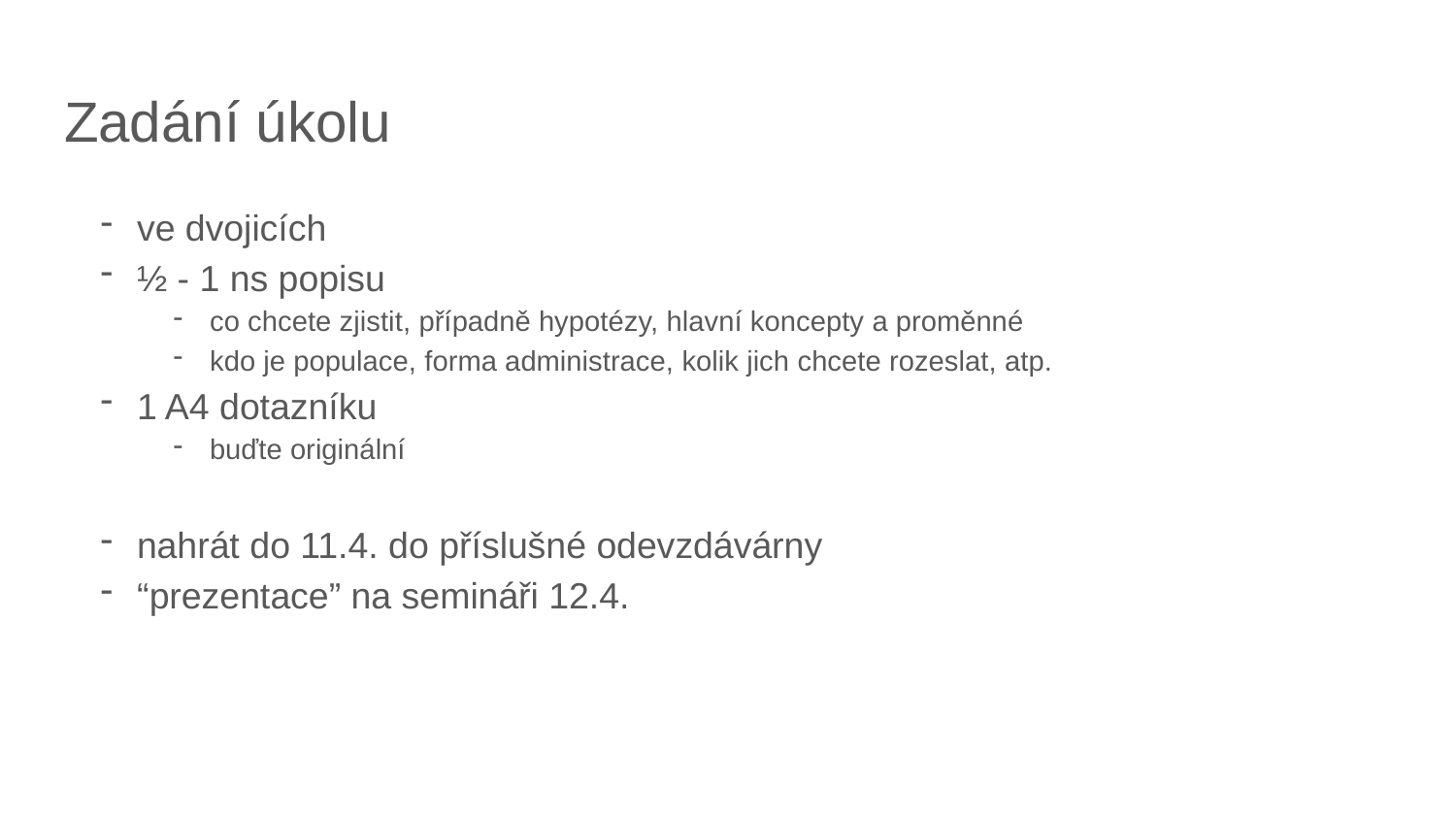

# Zadání úkolu
ve dvojicích
½ - 1 ns popisu
co chcete zjistit, případně hypotézy, hlavní koncepty a proměnné
kdo je populace, forma administrace, kolik jich chcete rozeslat, atp.
1 A4 dotazníku
buďte originální

nahrát do 11.4. do příslušné odevzdávárny
“prezentace” na semináři 12.4.